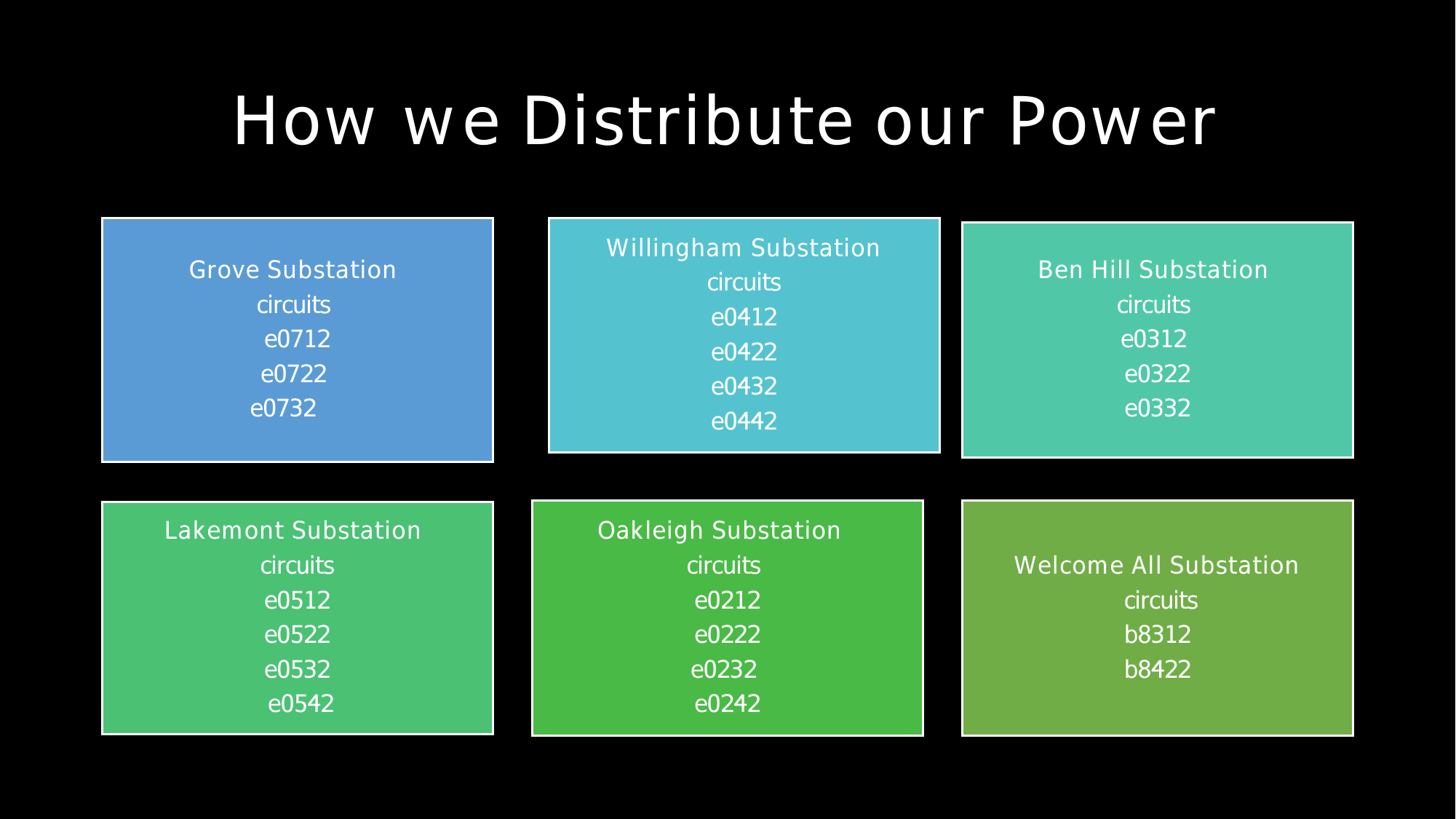

# How we Distribute our Power
Grove Substation
circuits
e0712
e0722
 e0732
Willingham Substation
 circuits
e0412
e0422
e0432
e0442
Ben Hill Substation
circuits
e0312
e0322
e0332
Lakemont Substation
circuits
e0512
e0522
e0532
 e0542
Oakleigh Substation
circuits
e0212
e0222
e0232
e0242
Welcome All Substation
 circuits
b8312
b8422